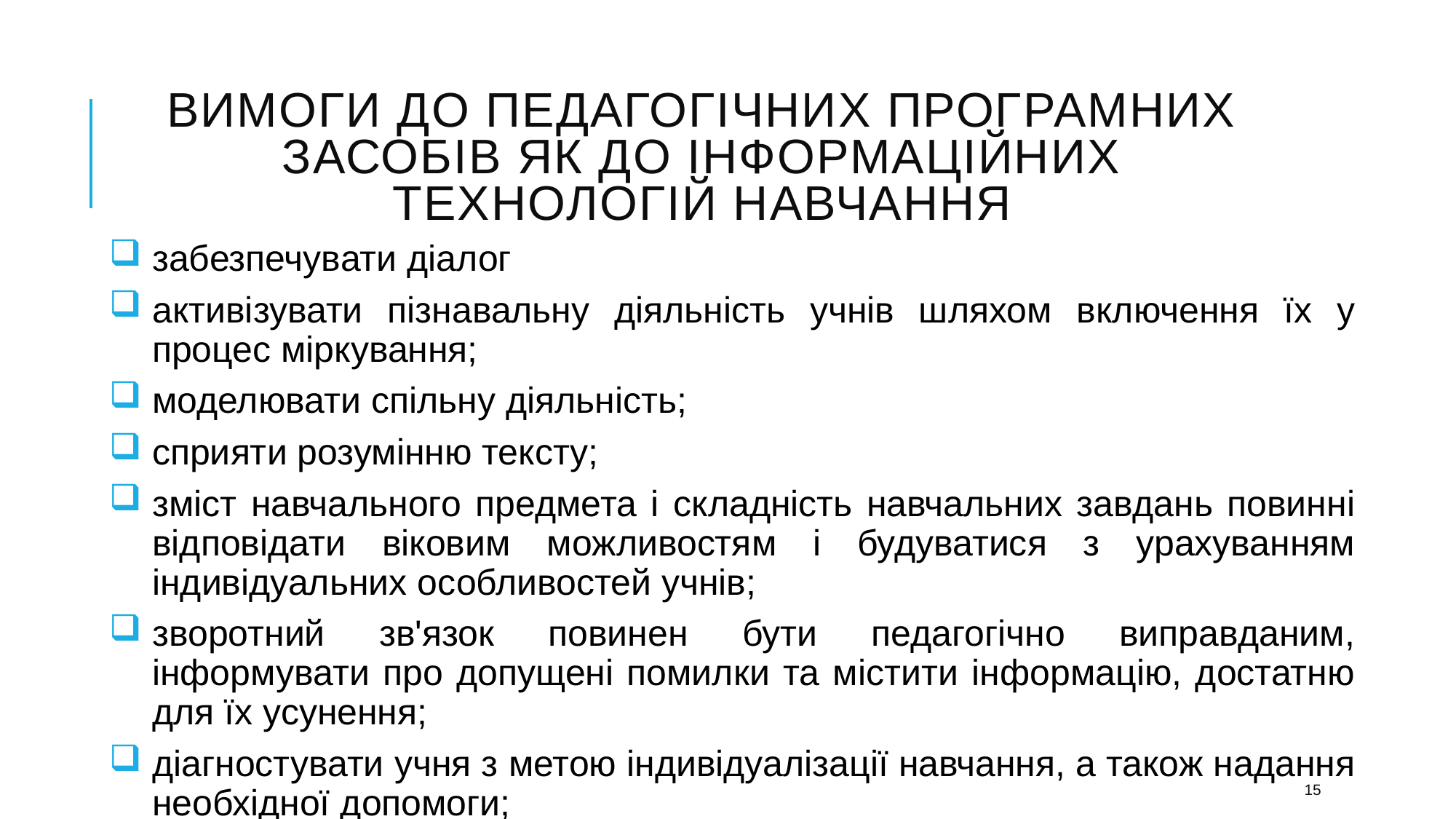

# Вимоги до педагогічних програмних засобів як до інформаційних технологій навчання
забезпечувати діалог
активізувати пізнавальну діяльність учнів шляхом включення їх у процес міркування;
моделювати спільну діяльність;
сприяти розумінню тексту;
зміст навчального предмета і складність навчальних завдань повинні відповідати віковим можливостям і будуватися з урахуванням індивідуальних особливостей учнів;
зворотний зв'язок повинен бути педагогічно виправданим, інформувати про допущені помилки та містити інформацію, достатню для їх усунення;
діагностувати учня з метою індивідуалізації навчання, а також надання необхідної допомоги;

15